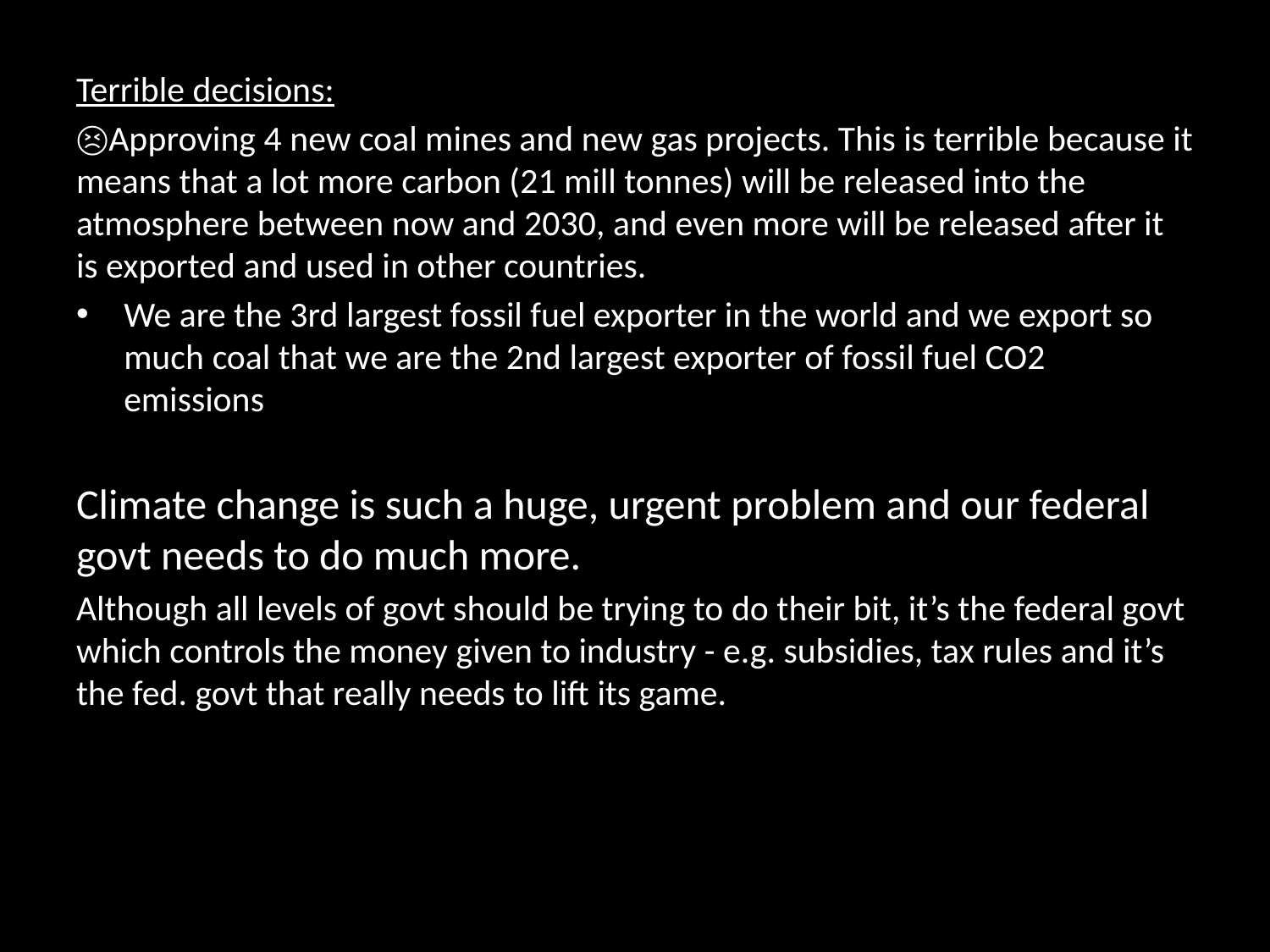

Terrible decisions:
😣Approving 4 new coal mines and new gas projects. This is terrible because it means that a lot more carbon (21 mill tonnes) will be released into the atmosphere between now and 2030, and even more will be released after it is exported and used in other countries.
We are the 3rd largest fossil fuel exporter in the world and we export so much coal that we are the 2nd largest exporter of fossil fuel CO2 emissions

Climate change is such a huge, urgent problem and our federal govt needs to do much more.
Although all levels of govt should be trying to do their bit, it’s the federal govt which controls the money given to industry - e.g. subsidies, tax rules and it’s the fed. govt that really needs to lift its game.